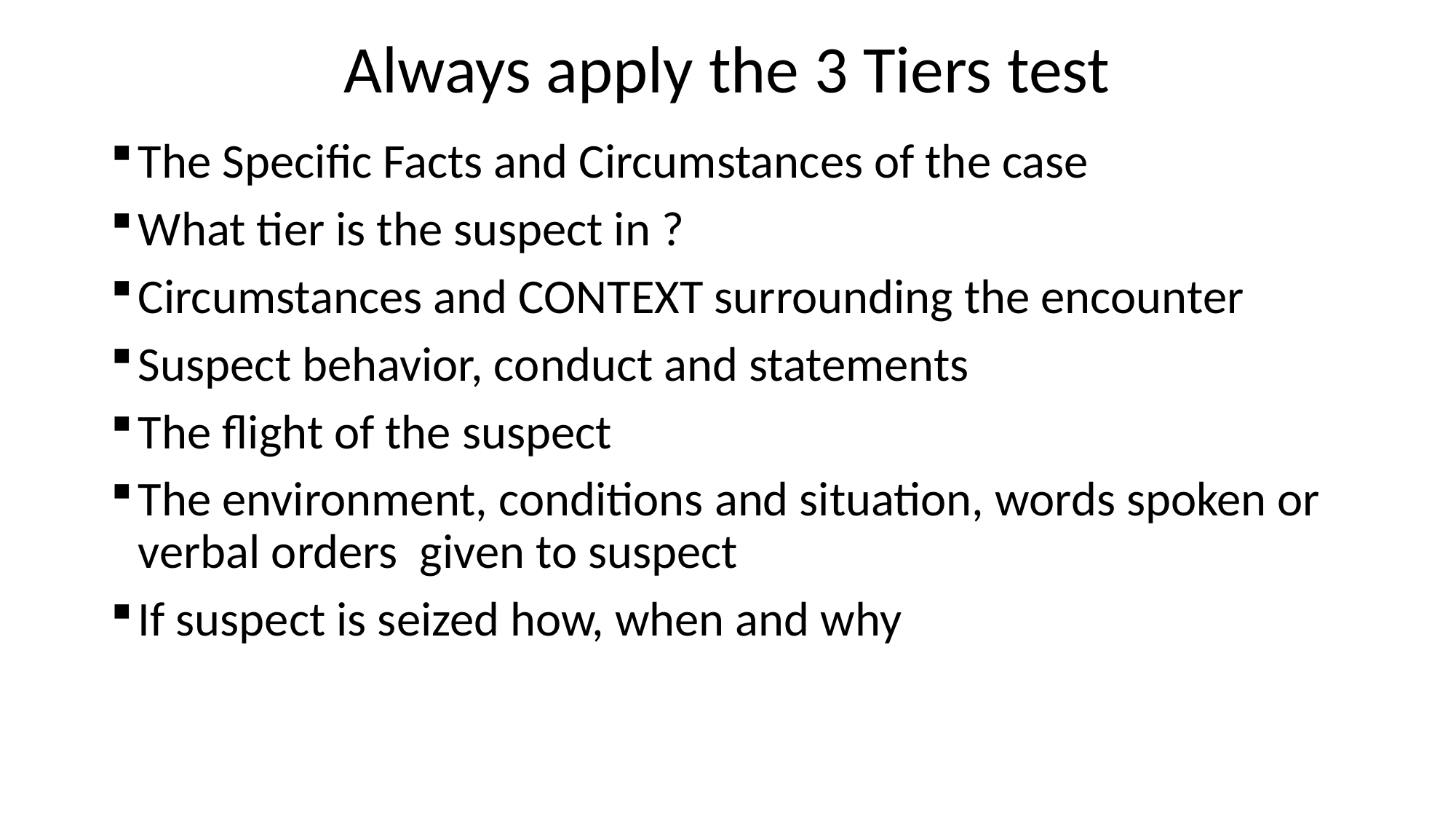

# Always apply the 3 Tiers test
The Specific Facts and Circumstances of the case
What tier is the suspect in ?
Circumstances and CONTEXT surrounding the encounter
Suspect behavior, conduct and statements
The flight of the suspect
The environment, conditions and situation, words spoken or verbal orders  given to suspect
If suspect is seized how, when and why